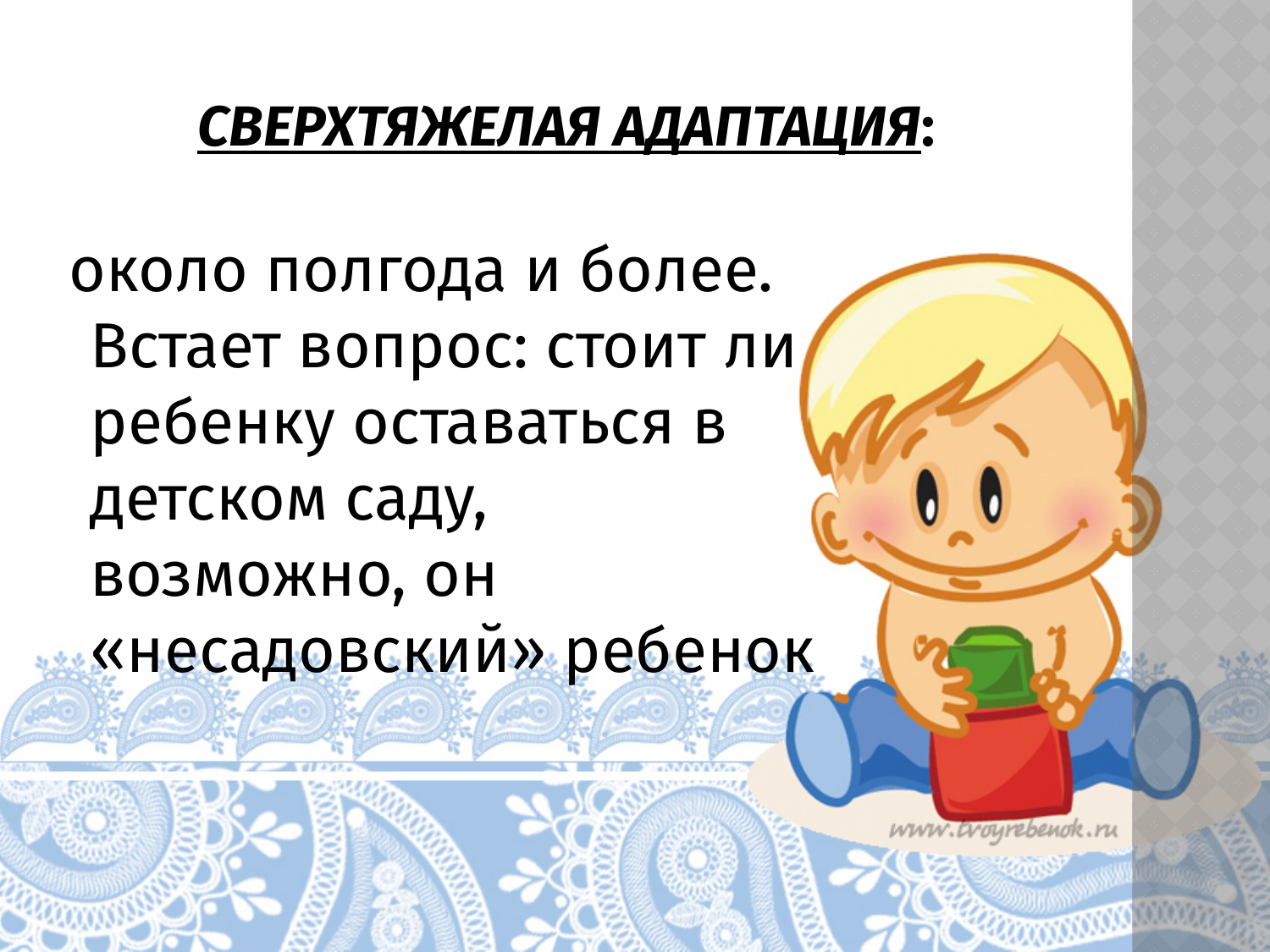

# Сверхтяжелая адаптация:
 около полгода и более. Встает вопрос: стоит ли ребенку оставаться в детском саду, возможно, он «несадовский» ребенок